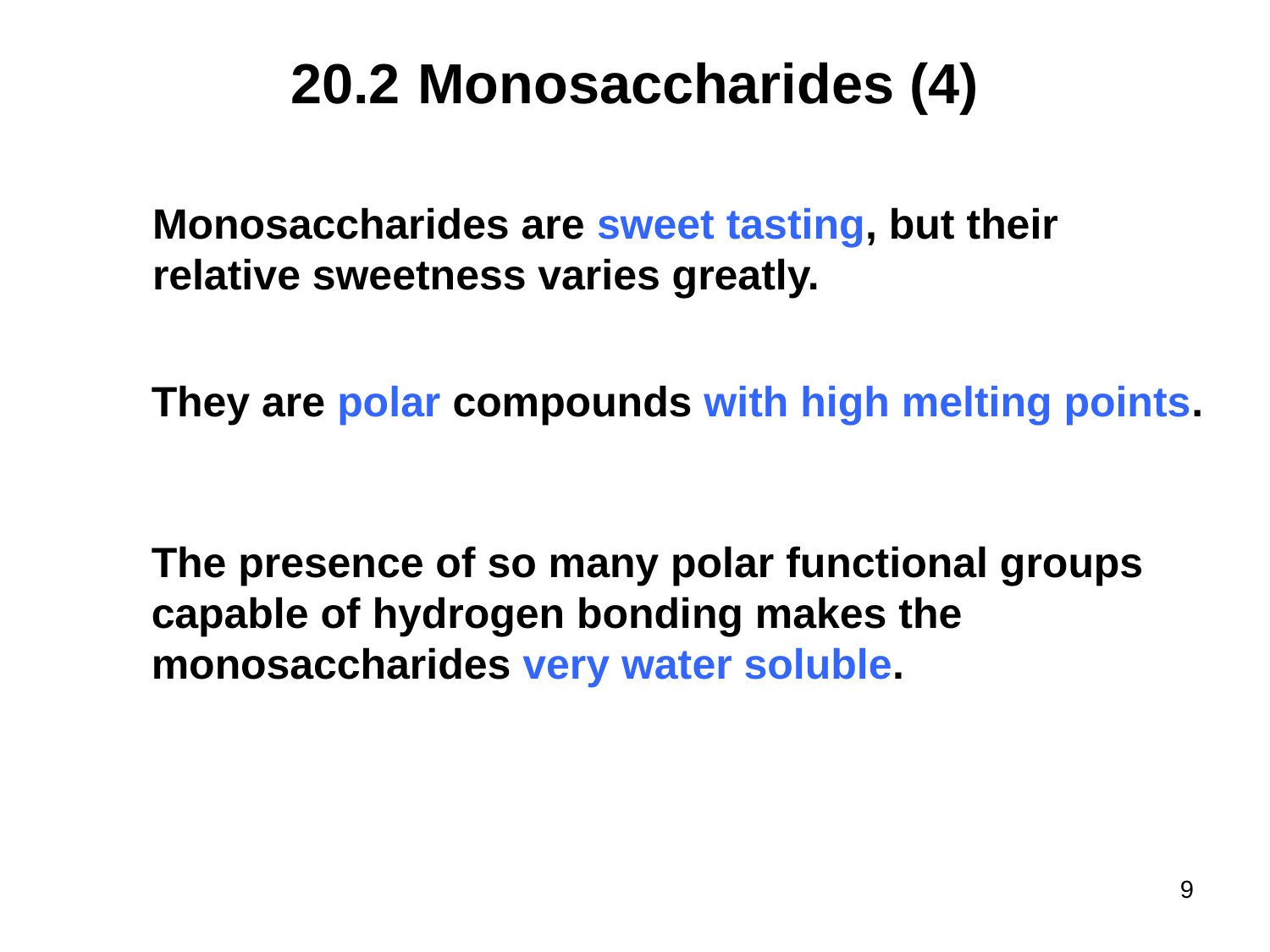

# 20.2	Monosaccharides (4)
Monosaccharides are sweet tasting, but their relative sweetness varies greatly.
They are polar compounds with high melting points.
The presence of so many polar functional groups capable of hydrogen bonding makes the monosaccharides very water soluble.